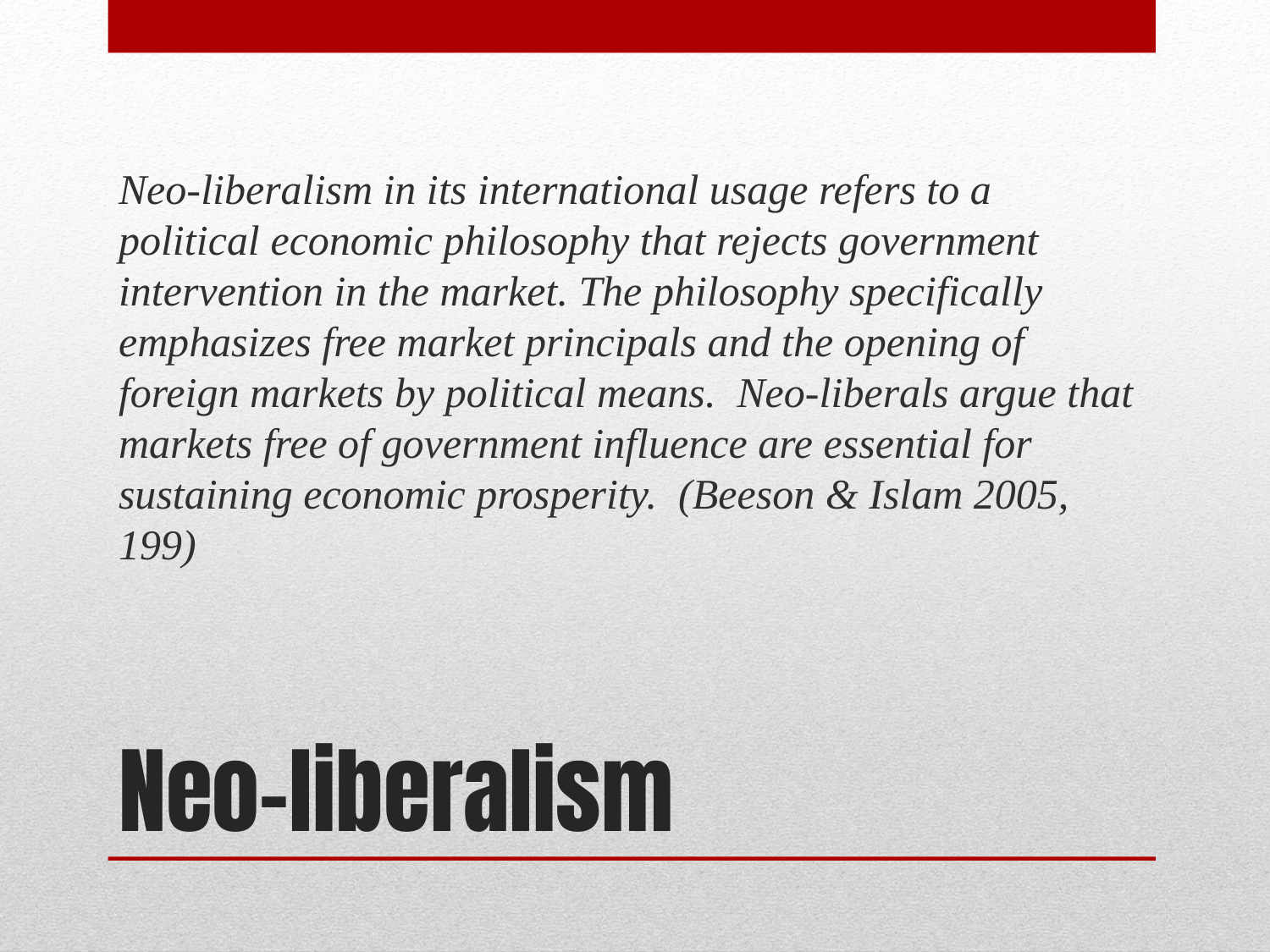

Neo-liberalism in its international usage refers to a political economic philosophy that rejects government intervention in the market. The philosophy specifically emphasizes free market principals and the opening of foreign markets by political means.  Neo-liberals argue that markets free of government influence are essential for sustaining economic prosperity.  (Beeson & Islam 2005, 199)
# Neo-liberalism